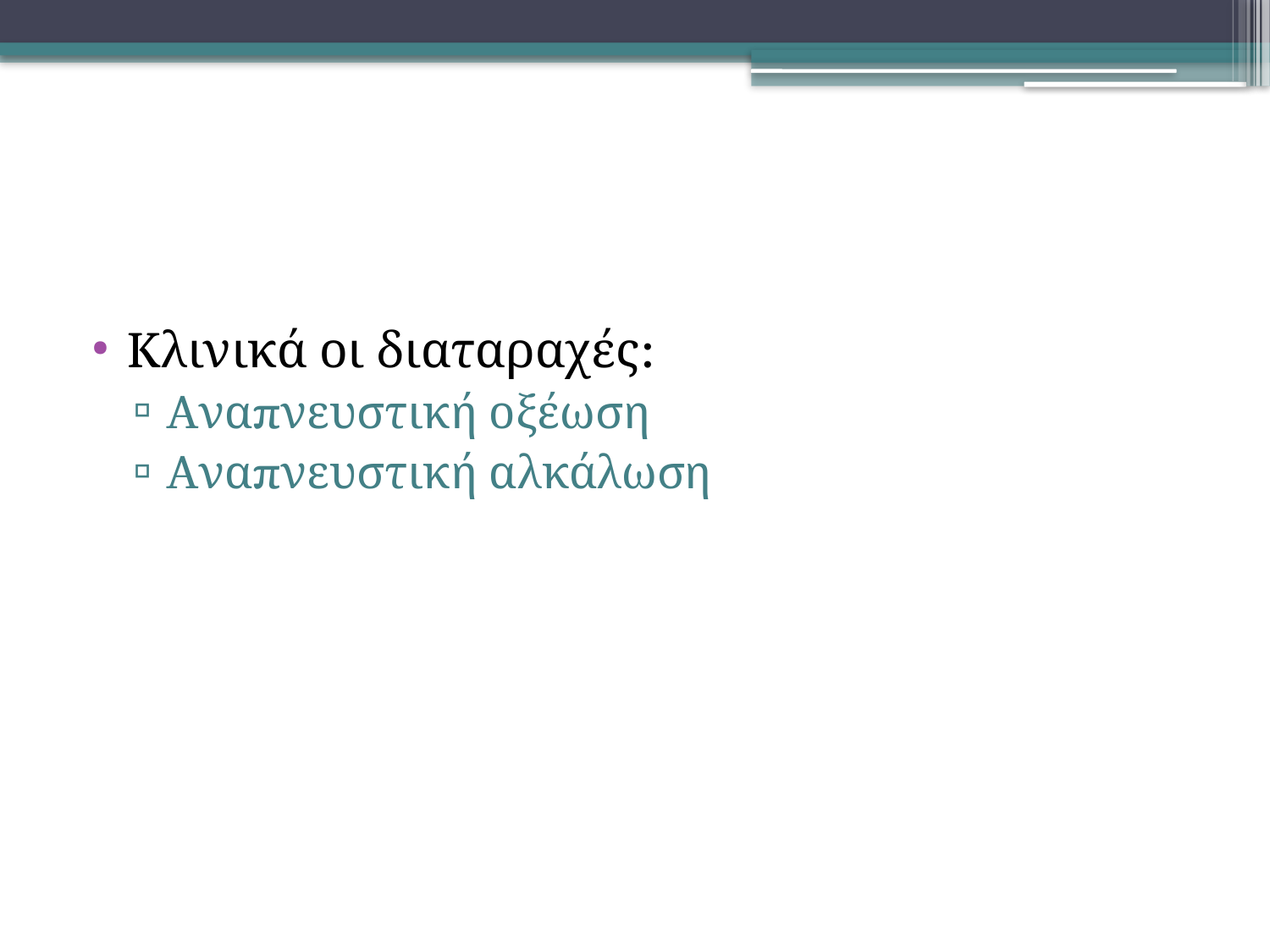

#
Κλινικά οι διαταραχές:
Αναπνευστική οξέωση
Αναπνευστική αλκάλωση